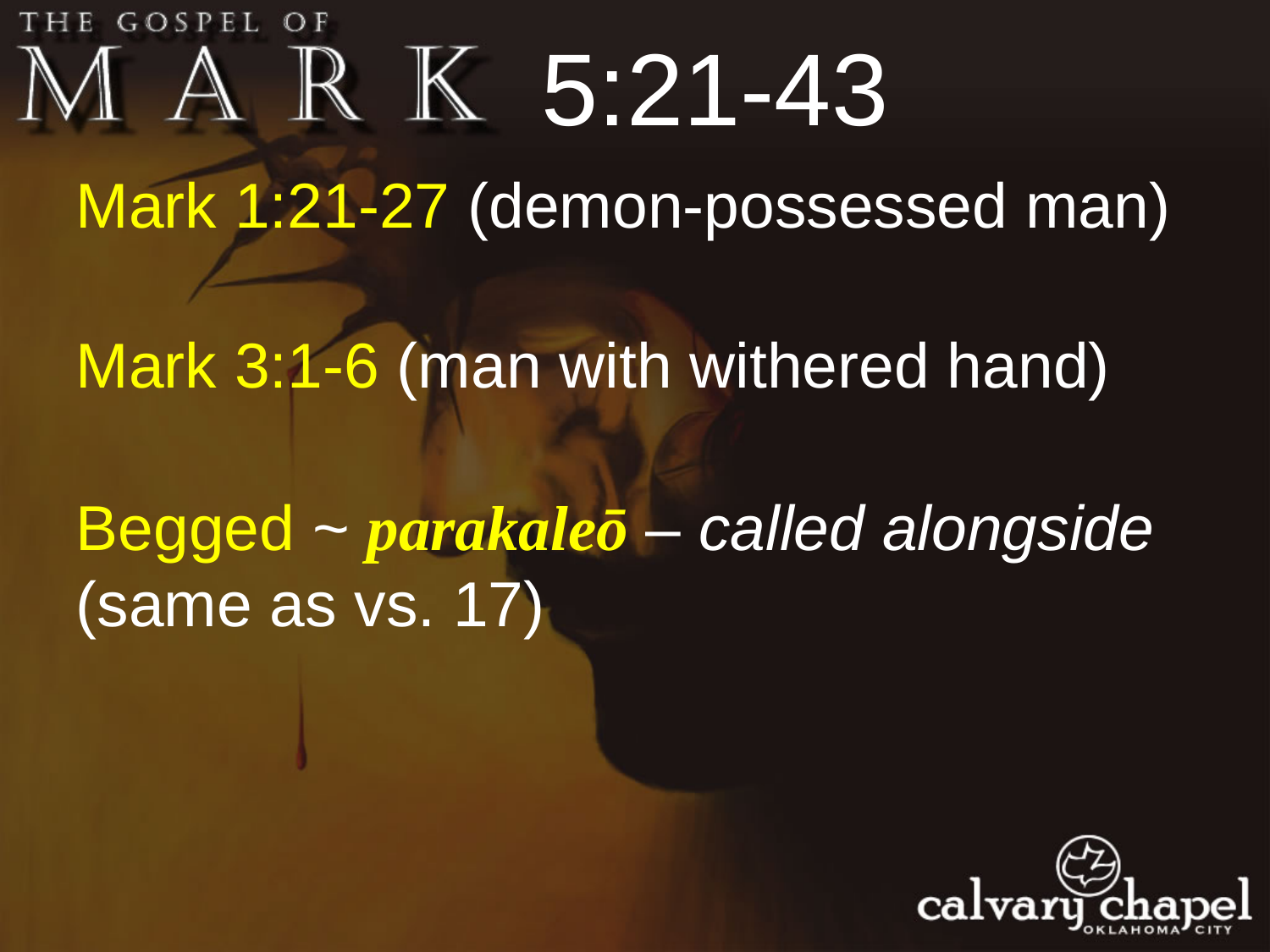

5:21-43
Mark 1:21-27 (demon-possessed man)
Mark 3:1-6 (man with withered hand)
Begged ~ parakaleō – called alongside  (same as vs. 17)